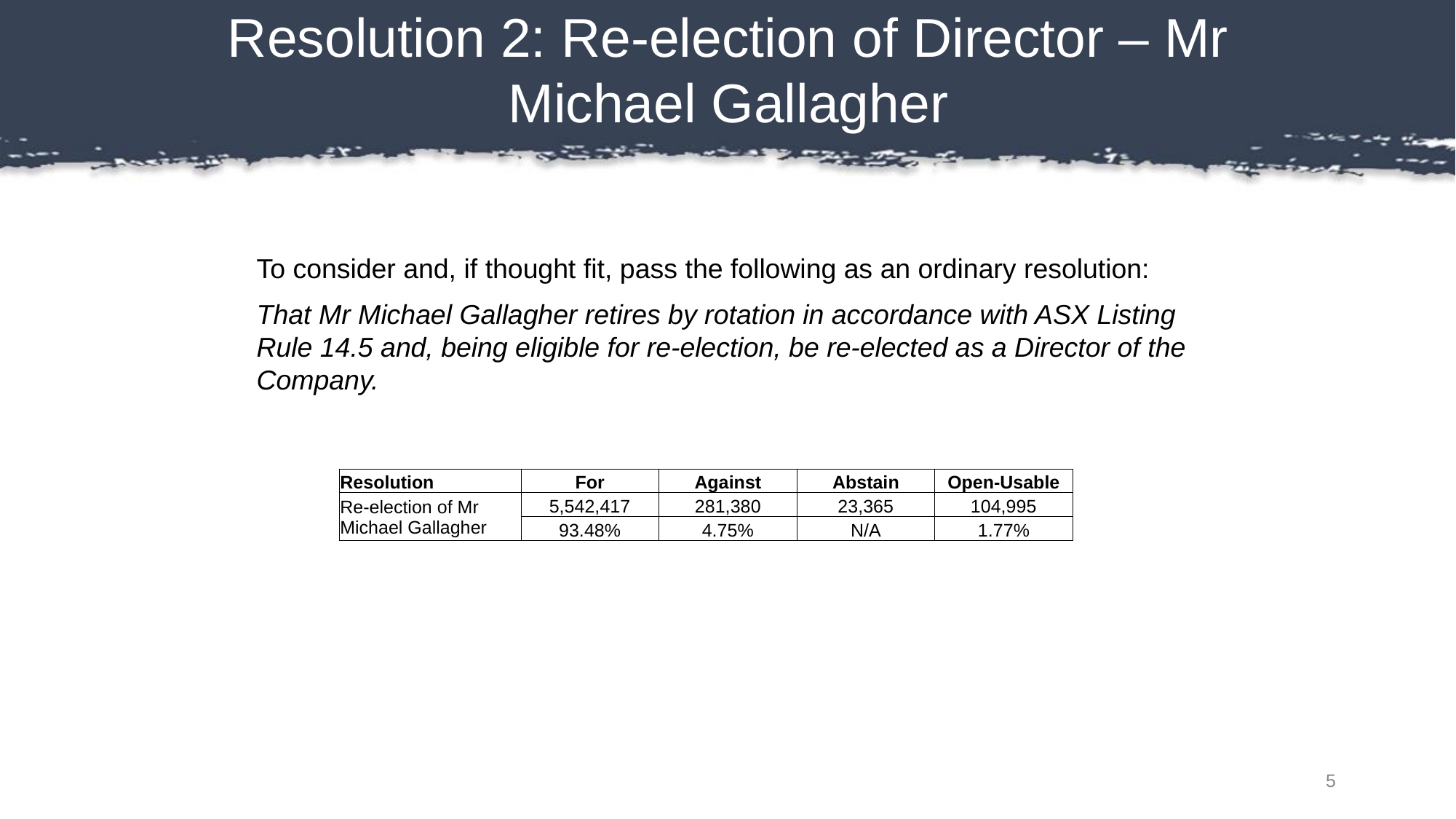

# Resolution 2: Re-election of Director – Mr Michael Gallagher
To consider and, if thought fit, pass the following as an ordinary resolution:
That Mr Michael Gallagher retires by rotation in accordance with ASX Listing Rule 14.5 and, being eligible for re-election, be re-elected as a Director of the Company.
| Resolution | For | Against | Abstain | Open-Usable |
| --- | --- | --- | --- | --- |
| Re-election of Mr Michael Gallagher | 5,542,417 | 281,380 | 23,365 | 104,995 |
|  | 93.48% | 4.75% | N/A | 1.77% |
5